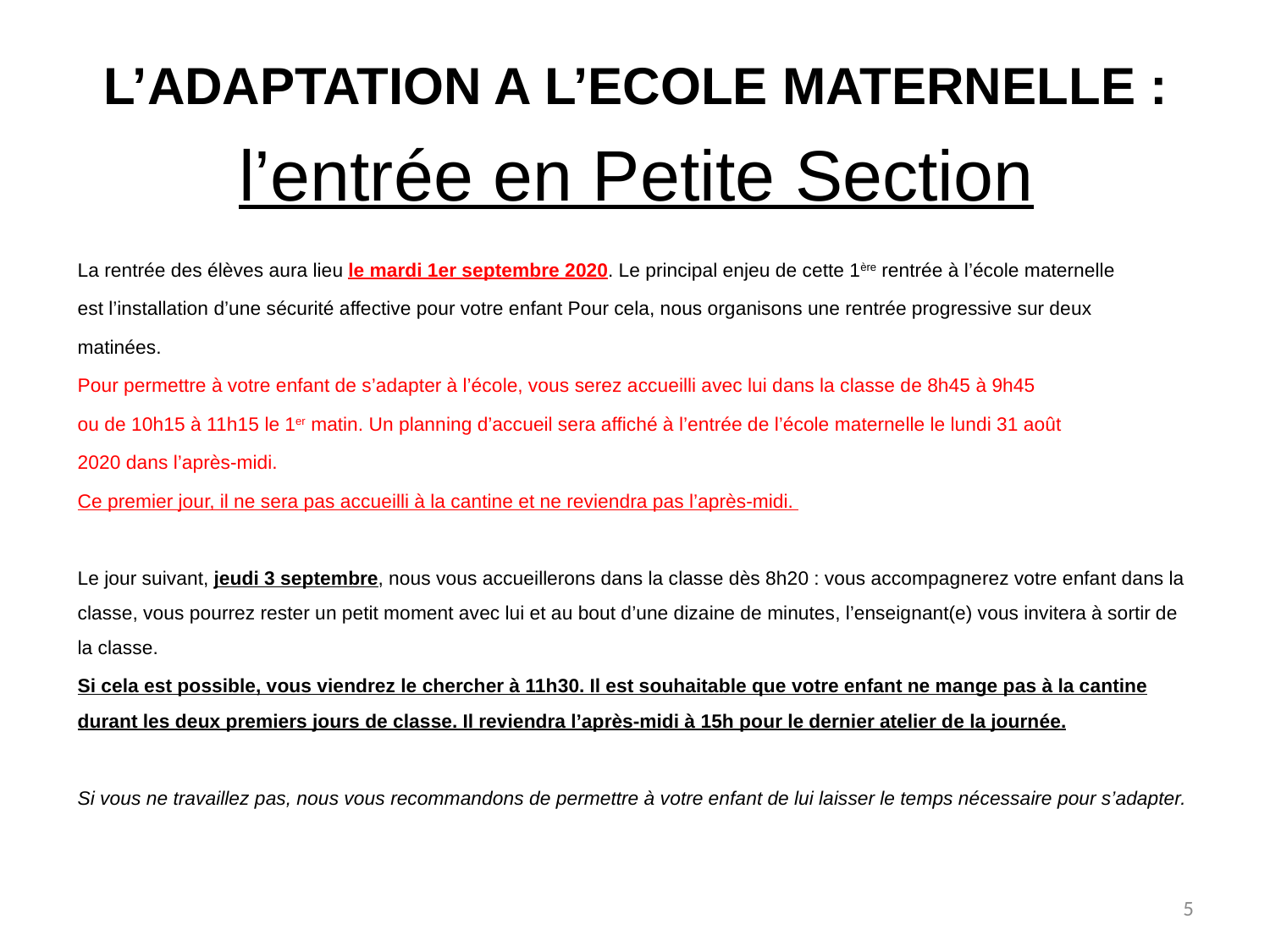

L’ADAPTATION A L’ECOLE MATERNELLE :
l’entrée en Petite Section

La rentrée des élèves aura lieu le mardi 1er septembre 2020. Le principal enjeu de cette 1ère rentrée à l’école maternelle
est l’installation d’une sécurité affective pour votre enfant Pour cela, nous organisons une rentrée progressive sur deux
matinées.
Pour permettre à votre enfant de s’adapter à l’école, vous serez accueilli avec lui dans la classe de 8h45 à 9h45
ou de 10h15 à 11h15 le 1er matin. Un planning d’accueil sera affiché à l’entrée de l’école maternelle le lundi 31 août
2020 dans l’après-midi.
Ce premier jour, il ne sera pas accueilli à la cantine et ne reviendra pas l’après-midi.

Le jour suivant, jeudi 3 septembre, nous vous accueillerons dans la classe dès 8h20 : vous accompagnerez votre enfant dans la classe, vous pourrez rester un petit moment avec lui et au bout d’une dizaine de minutes, l’enseignant(e) vous invitera à sortir de la classe.
Si cela est possible, vous viendrez le chercher à 11h30. Il est souhaitable que votre enfant ne mange pas à la cantine durant les deux premiers jours de classe. Il reviendra l’après-midi à 15h pour le dernier atelier de la journée.

Si vous ne travaillez pas, nous vous recommandons de permettre à votre enfant de lui laisser le temps nécessaire pour s’adapter.
5